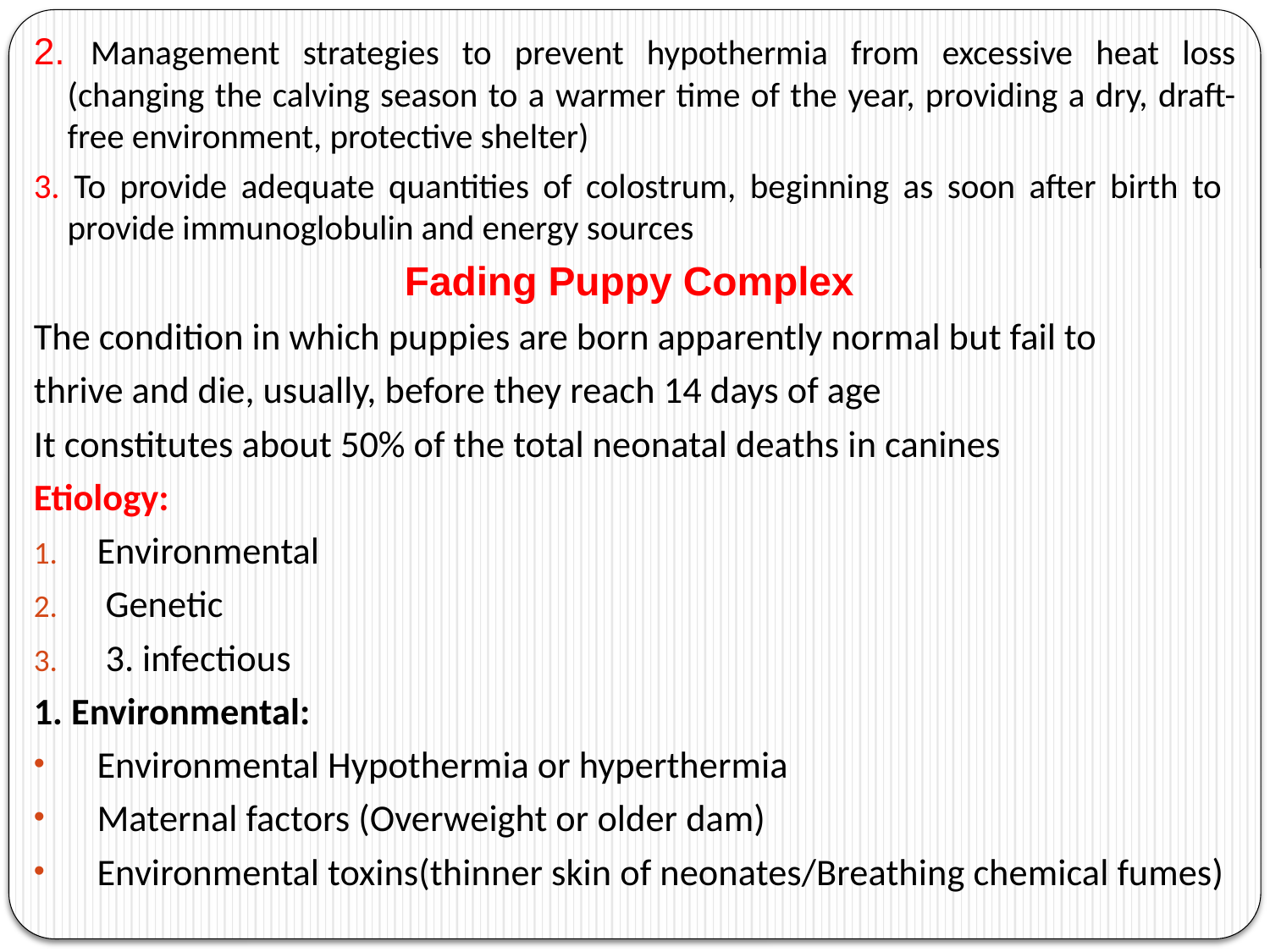

2. Management strategies to prevent hypothermia from excessive heat loss (changing the calving season to a warmer time of the year, providing a dry, draft-free environment, protective shelter)
3. To provide adequate quantities of colostrum, beginning as soon after birth to  provide immunoglobulin and energy sources
Fading Puppy Complex
The condition in which puppies are born apparently normal but fail to
thrive and die, usually, before they reach 14 days of age
It constitutes about 50% of the total neonatal deaths in canines
Etiology:
Environmental
 Genetic
 3. infectious
1. Environmental:
Environmental Hypothermia or hyperthermia
Maternal factors (Overweight or older dam)
Environmental toxins(thinner skin of neonates/Breathing chemical fumes)